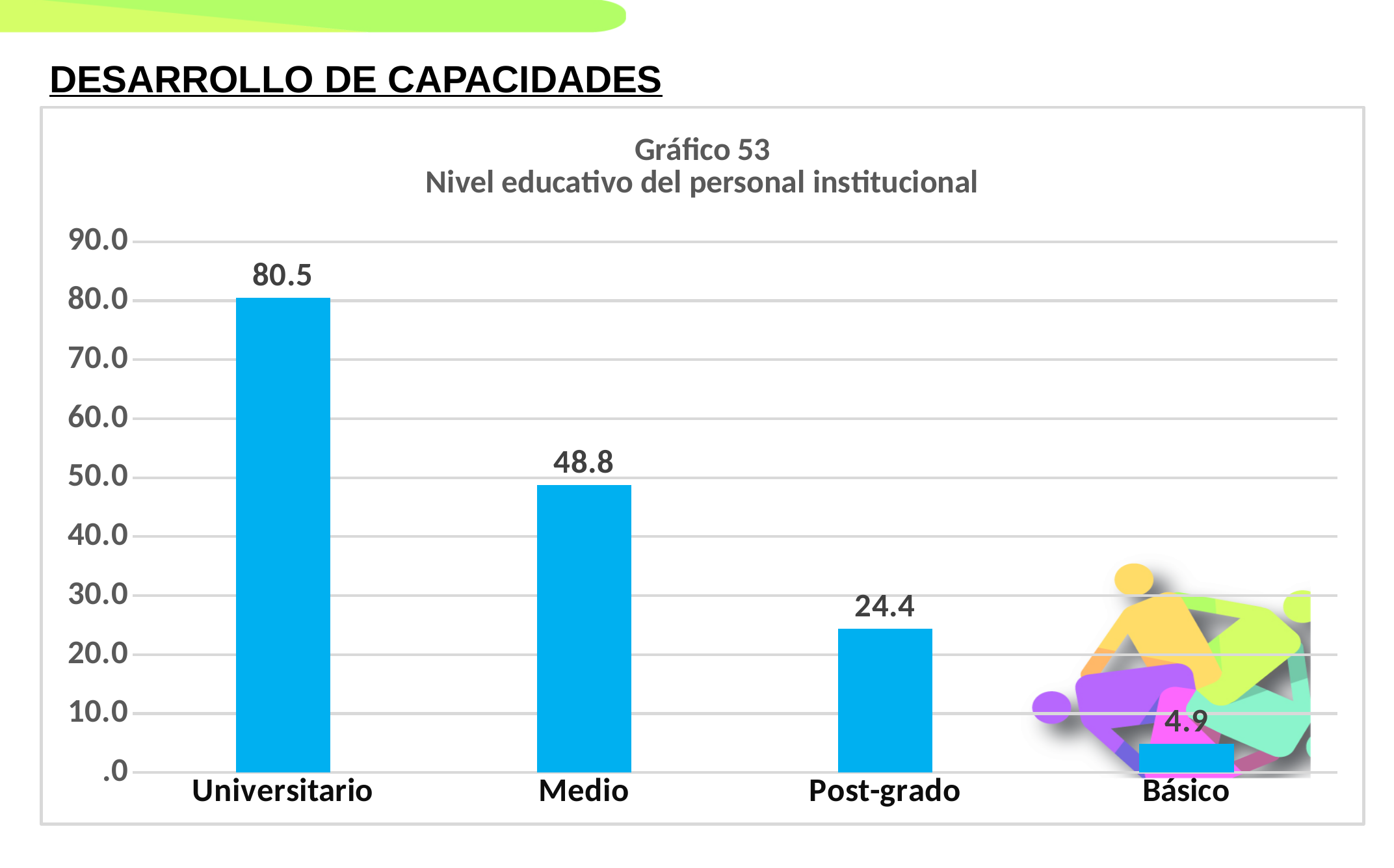

DESARROLLO DE CAPACIDADES

### Chart: Gráfico 53
Nivel educativo del personal institucional

| Category |  |
|---|---|
| Universitario | 80.48780487804878 |
| Medio | 48.78048780487805 |
| Post-grado | 24.390243902439025 |
| Básico | 4.878048780487805 |